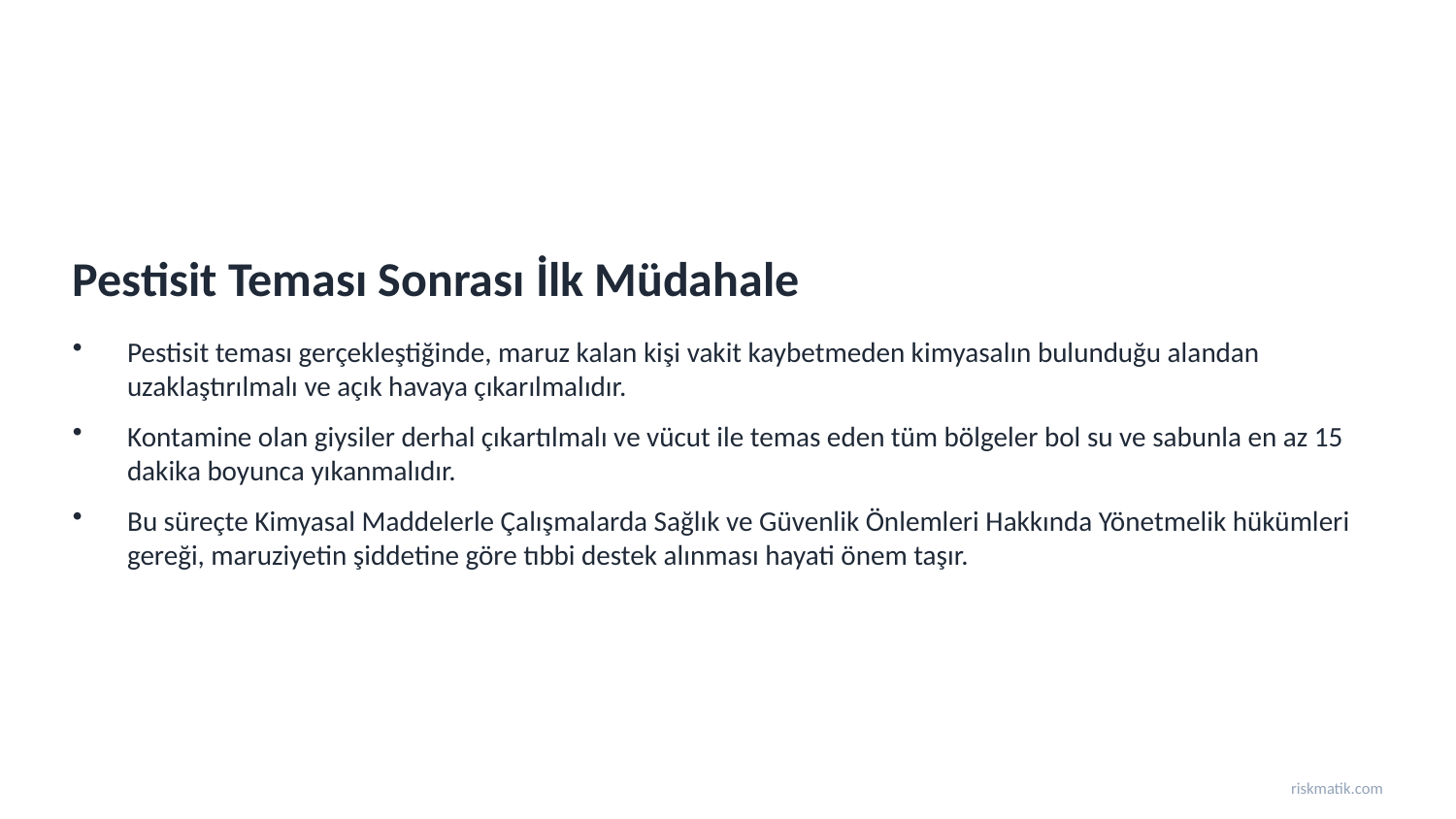

Pestisit Teması Sonrası İlk Müdahale
Pestisit teması gerçekleştiğinde, maruz kalan kişi vakit kaybetmeden kimyasalın bulunduğu alandan uzaklaştırılmalı ve açık havaya çıkarılmalıdır.
Kontamine olan giysiler derhal çıkartılmalı ve vücut ile temas eden tüm bölgeler bol su ve sabunla en az 15 dakika boyunca yıkanmalıdır.
Bu süreçte Kimyasal Maddelerle Çalışmalarda Sağlık ve Güvenlik Önlemleri Hakkında Yönetmelik hükümleri gereği, maruziyetin şiddetine göre tıbbi destek alınması hayati önem taşır.
riskmatik.com